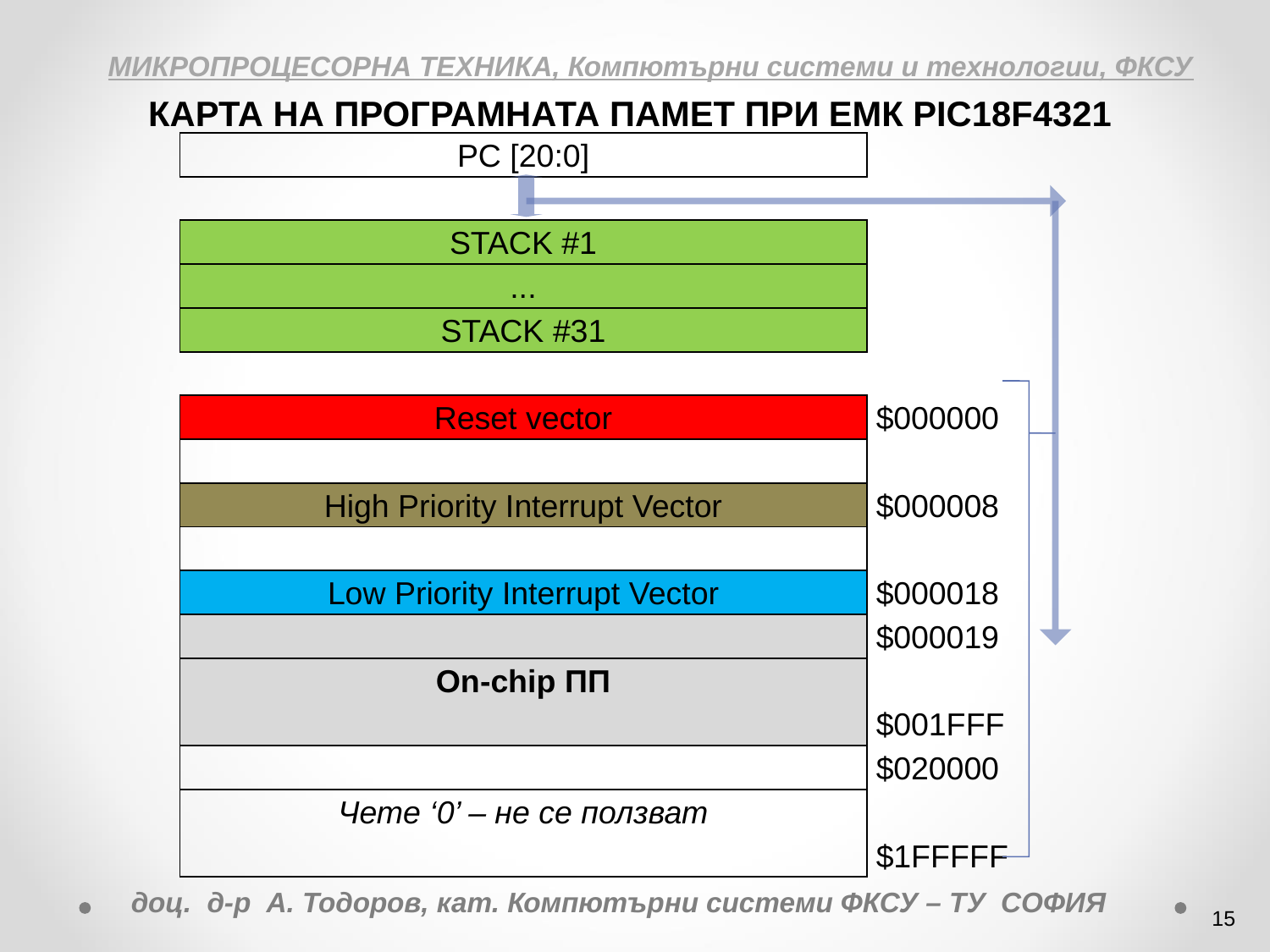

МИКРОПРОЦЕСОРНА ТЕХНИКА, Компютърни системи и технологии, ФКСУ

КАРТА НА ПРОГРАМНАТА ПАМЕТ ПРИ ЕМК PIC18F4321
| PC [20:0] |  |
| --- | --- |
|  |  |
| STACK #1 |  |
| ... |  |
| STACK #31 |  |
|  |  |
| Reset vector | $000000 |
|  |  |
| High Priority Interrupt Vector | $000008 |
|  |  |
| Low Priority Interrupt Vector | $000018 |
|  | $000019 |
| On-chip ПП |  |
|  | $001FFF |
|  | $020000 |
| Чете ‘0’ – не се ползват |  |
|  | $1FFFFF |

доц.  д-р  А. Тодоров, кат. Компютърни системи ФКСУ – ТУ  СОФИЯ
15